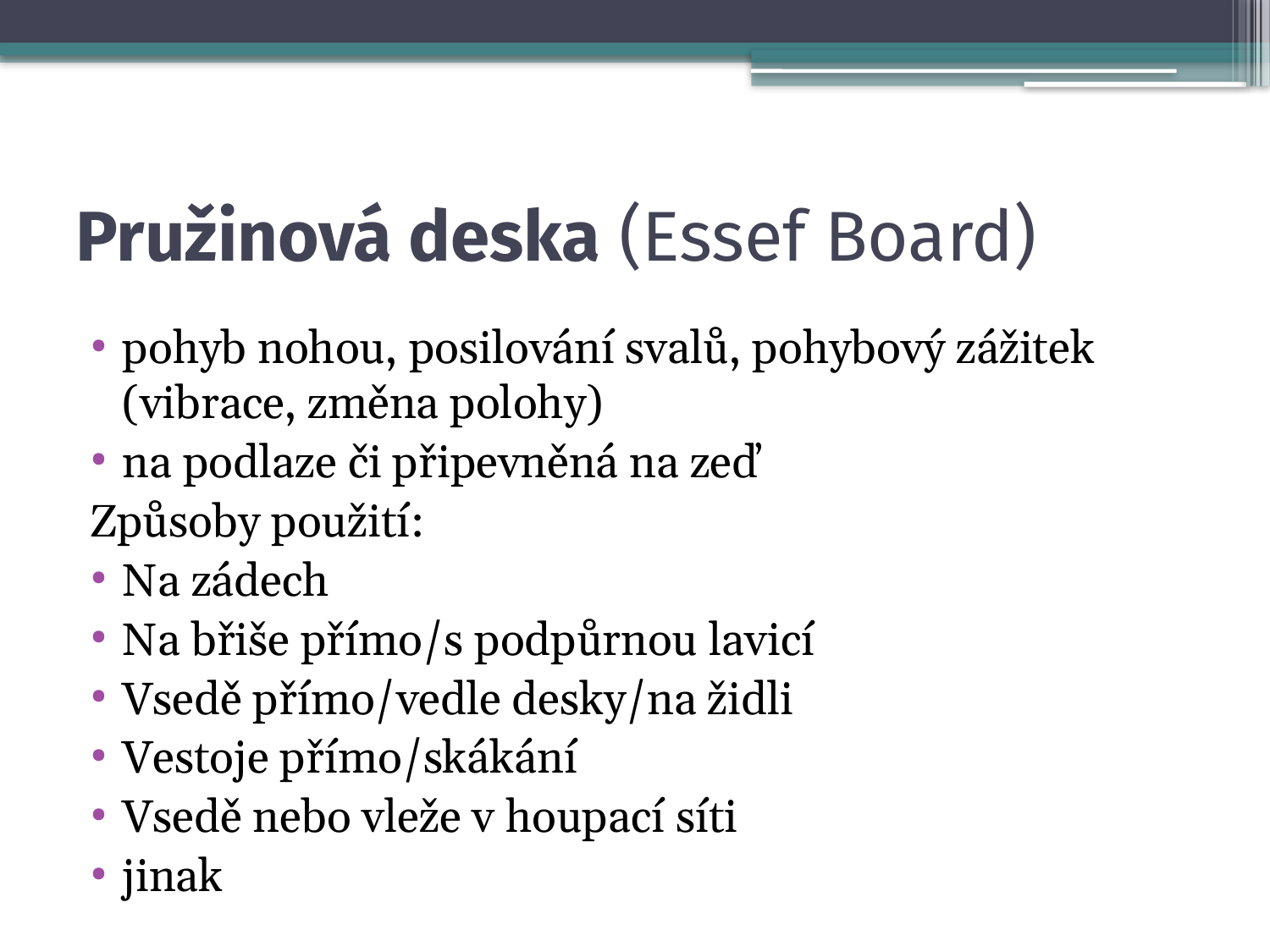

# Pružinová deska (Essef Board)
pohyb nohou, posilování svalů, pohybový zážitek (vibrace, změna polohy)
na podlaze či připevněná na zeď
Způsoby použití:
Na zádech
Na břiše přímo/s podpůrnou lavicí
Vsedě přímo/vedle desky/na židli
Vestoje přímo/skákání
Vsedě nebo vleže v houpací síti
jinak